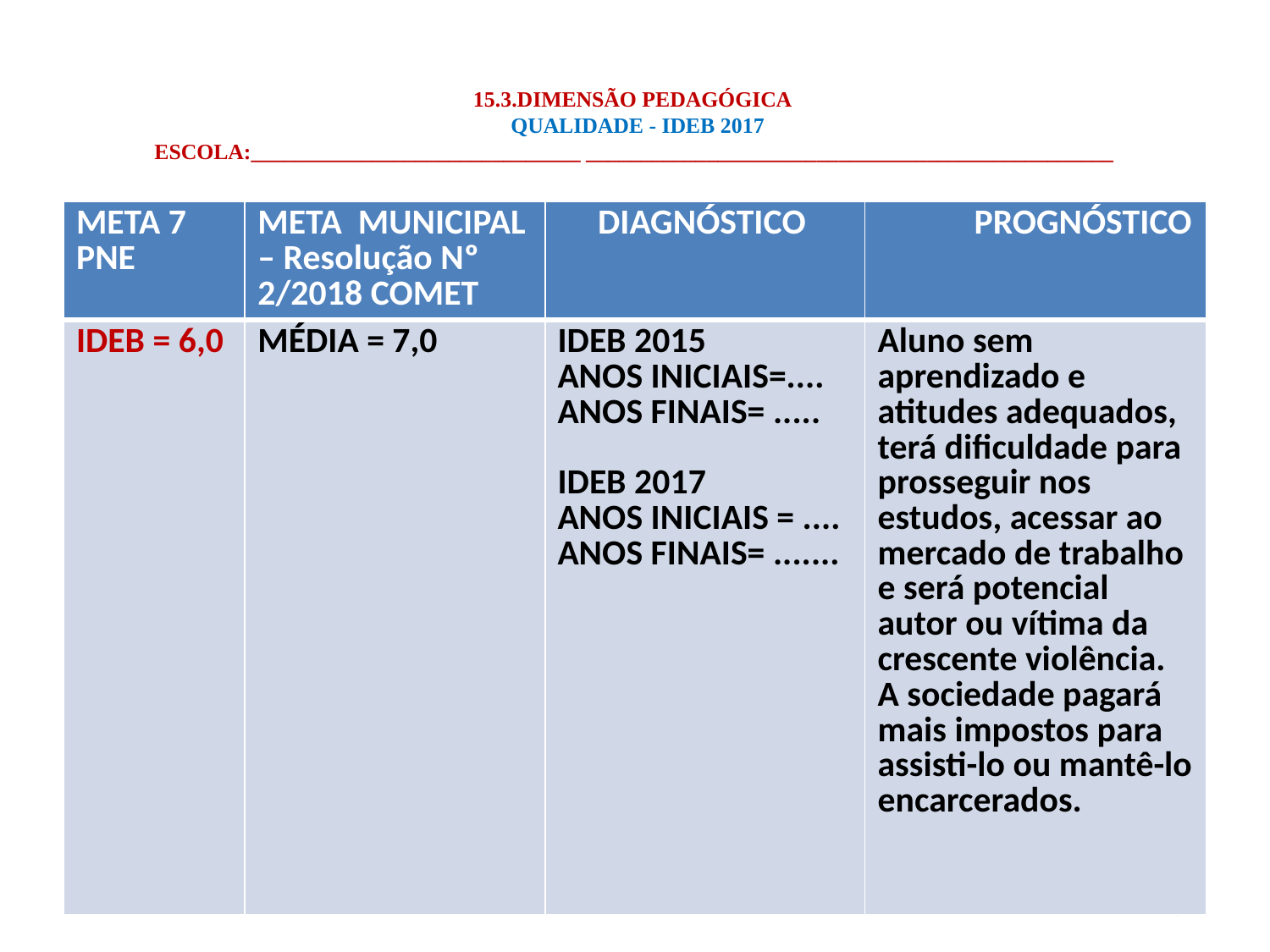

# 15.3.DIMENSÃO PEDAGÓGICA QUALIDADE - IDEB 2017 ESCOLA:______________________________ ________________________________________________
| META 7 PNE | META MUNICIPAL – Resolução Nº 2/2018 COMET | DIAGNÓSTICO | PROGNÓSTICO |
| --- | --- | --- | --- |
| IDEB = 6,0 | MÉDIA = 7,0 | IDEB 2015 ANOS INICIAIS=.... ANOS FINAIS= ..... IDEB 2017 ANOS INICIAIS = .... ANOS FINAIS= ....... | Aluno sem aprendizado e atitudes adequados, terá dificuldade para prosseguir nos estudos, acessar ao mercado de trabalho e será potencial autor ou vítima da crescente violência. A sociedade pagará mais impostos para assisti-lo ou mantê-lo encarcerados. |
34